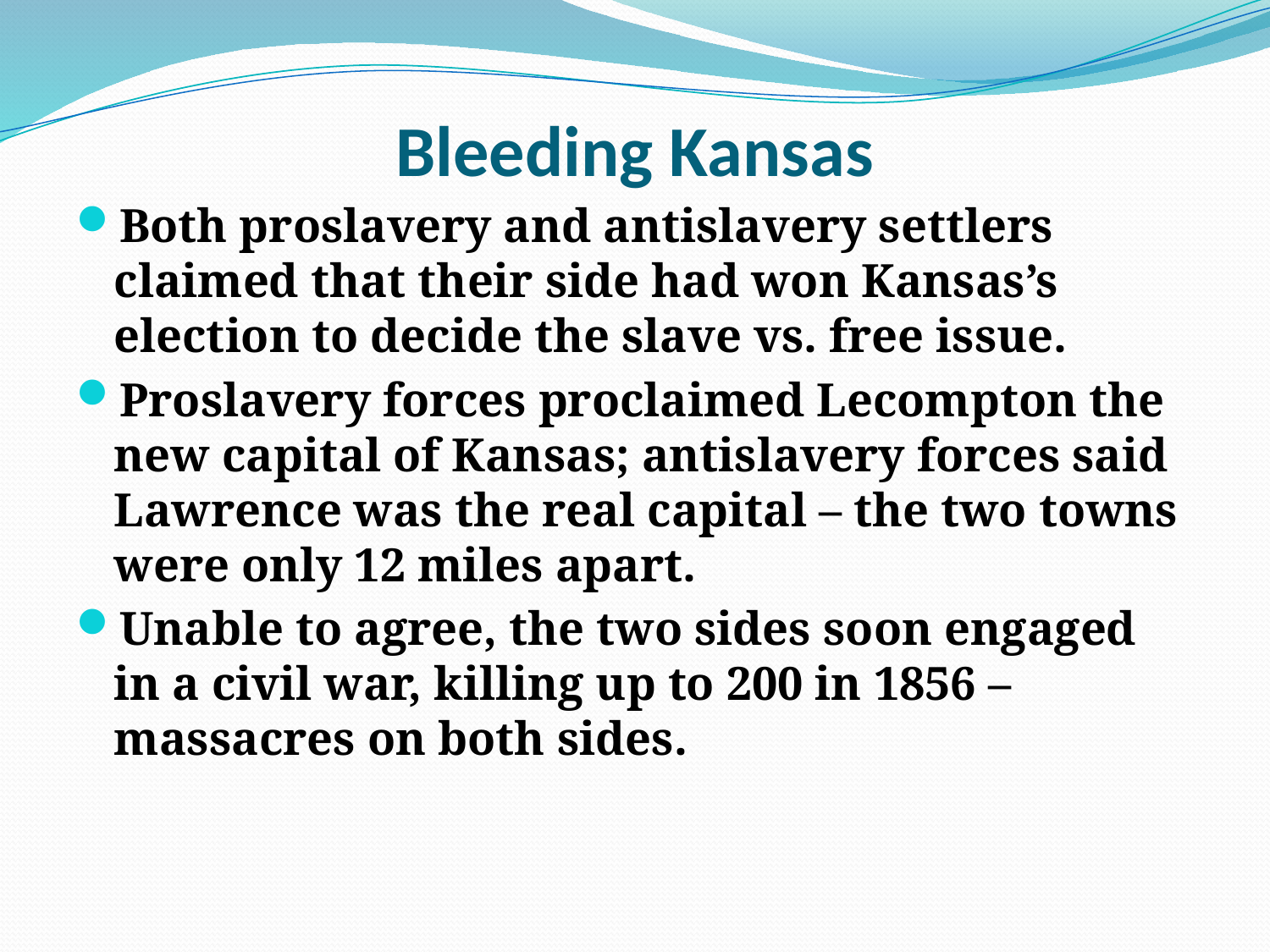

# Bleeding Kansas
Both proslavery and antislavery settlers claimed that their side had won Kansas’s election to decide the slave vs. free issue.
Proslavery forces proclaimed Lecompton the new capital of Kansas; antislavery forces said Lawrence was the real capital – the two towns were only 12 miles apart.
Unable to agree, the two sides soon engaged in a civil war, killing up to 200 in 1856 – massacres on both sides.